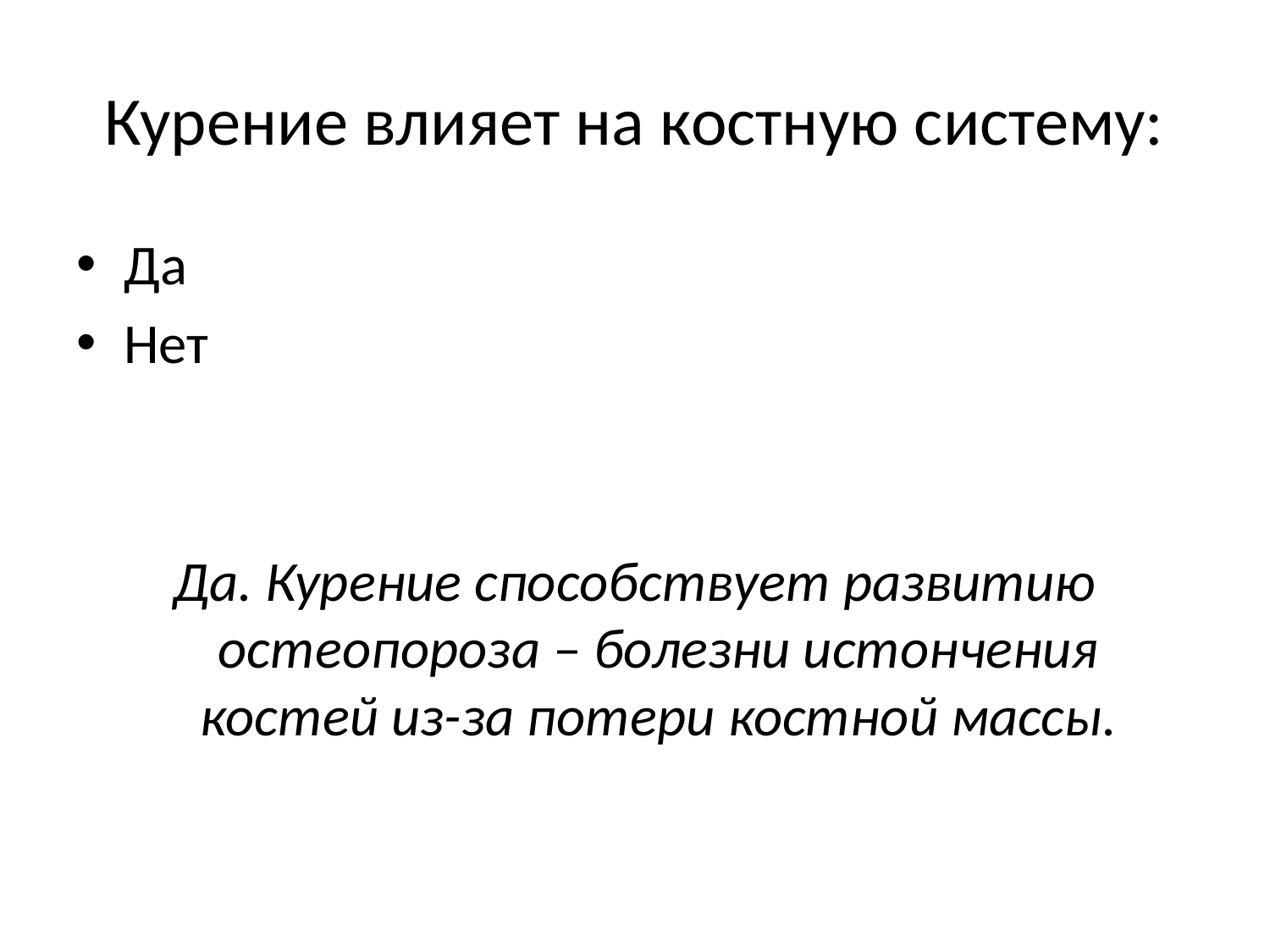

# Курение влияет на костную систему:
Да
Нет

Да. Курение способствует развитию остеопороза – болезни истончения костей из-за потери костной массы.